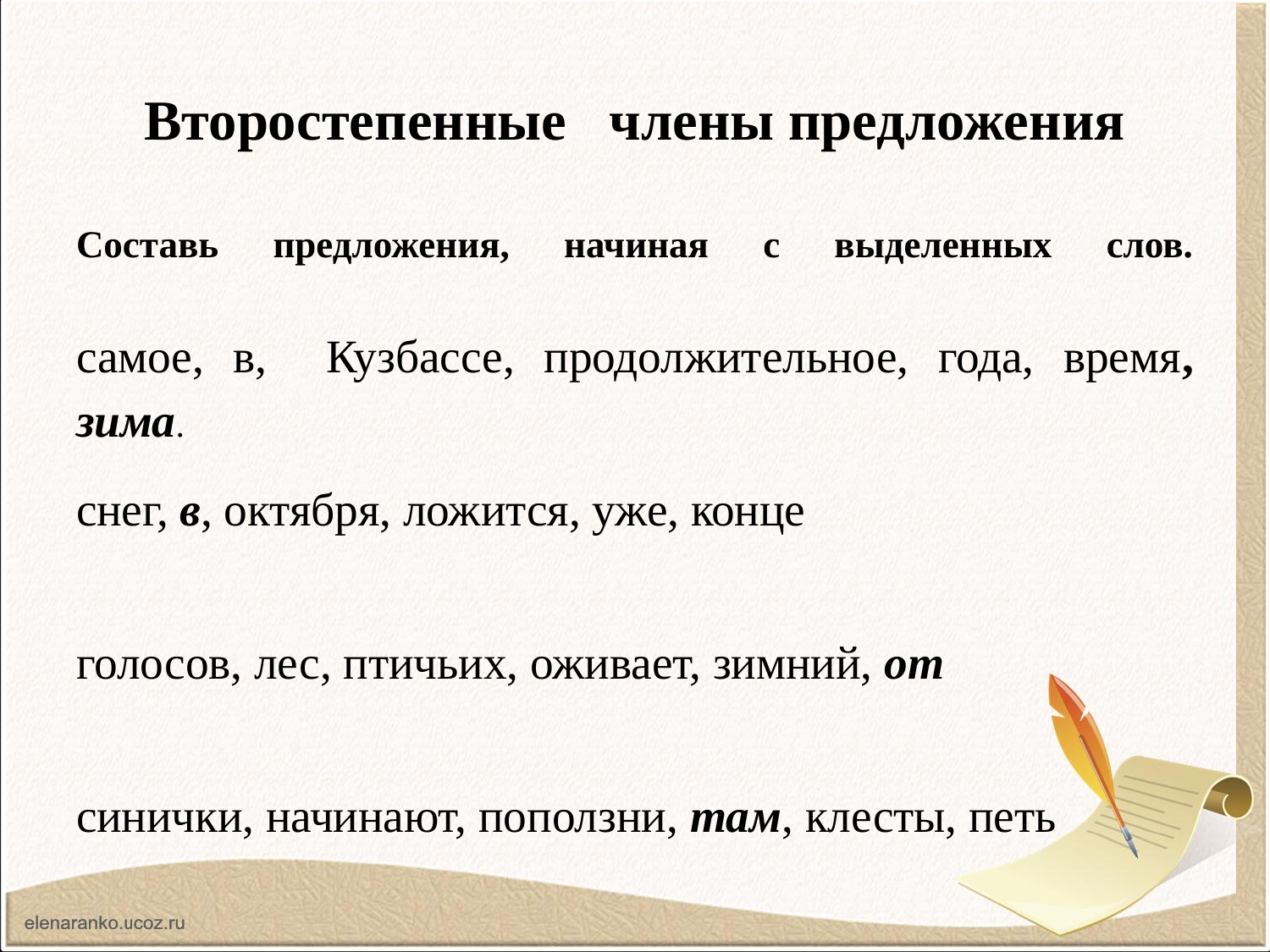

# Второстепенные   члены предложения
Составь предложения, начиная с выделенных слов.
самое, в,  Кузбассе, продолжительное, года, время, зима.
снег, в, октября, ложится, уже, конце
голосов, лес, птичьих, оживает, зимний, от
синички, начинают, поползни, там, клесты, петь